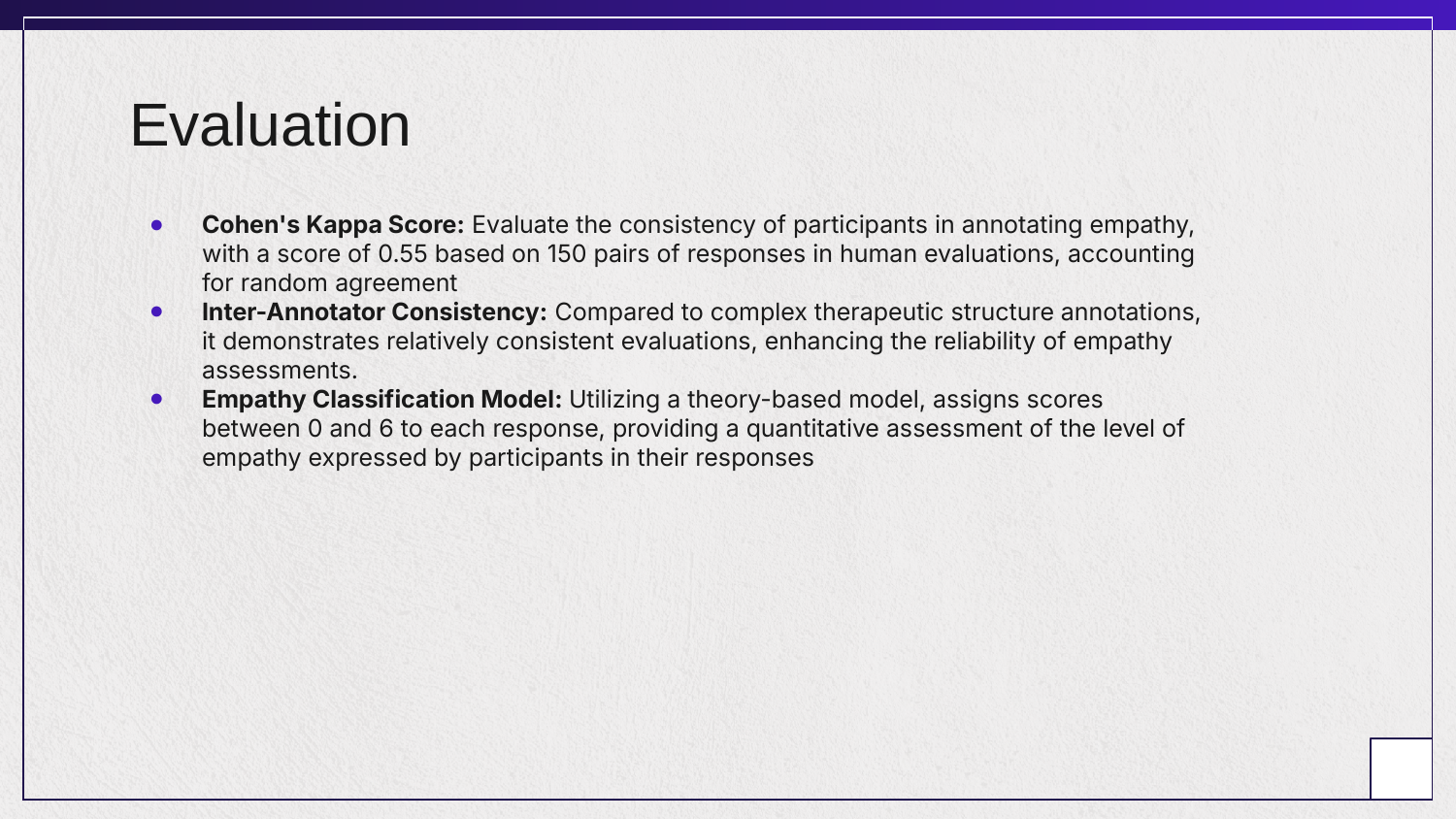

# Evaluation
Cohen's Kappa Score: Evaluate the consistency of participants in annotating empathy, with a score of 0.55 based on 150 pairs of responses in human evaluations, accounting for random agreement
Inter-Annotator Consistency: Compared to complex therapeutic structure annotations, it demonstrates relatively consistent evaluations, enhancing the reliability of empathy assessments.
Empathy Classification Model: Utilizing a theory-based model, assigns scores between 0 and 6 to each response, providing a quantitative assessment of the level of empathy expressed by participants in their responses